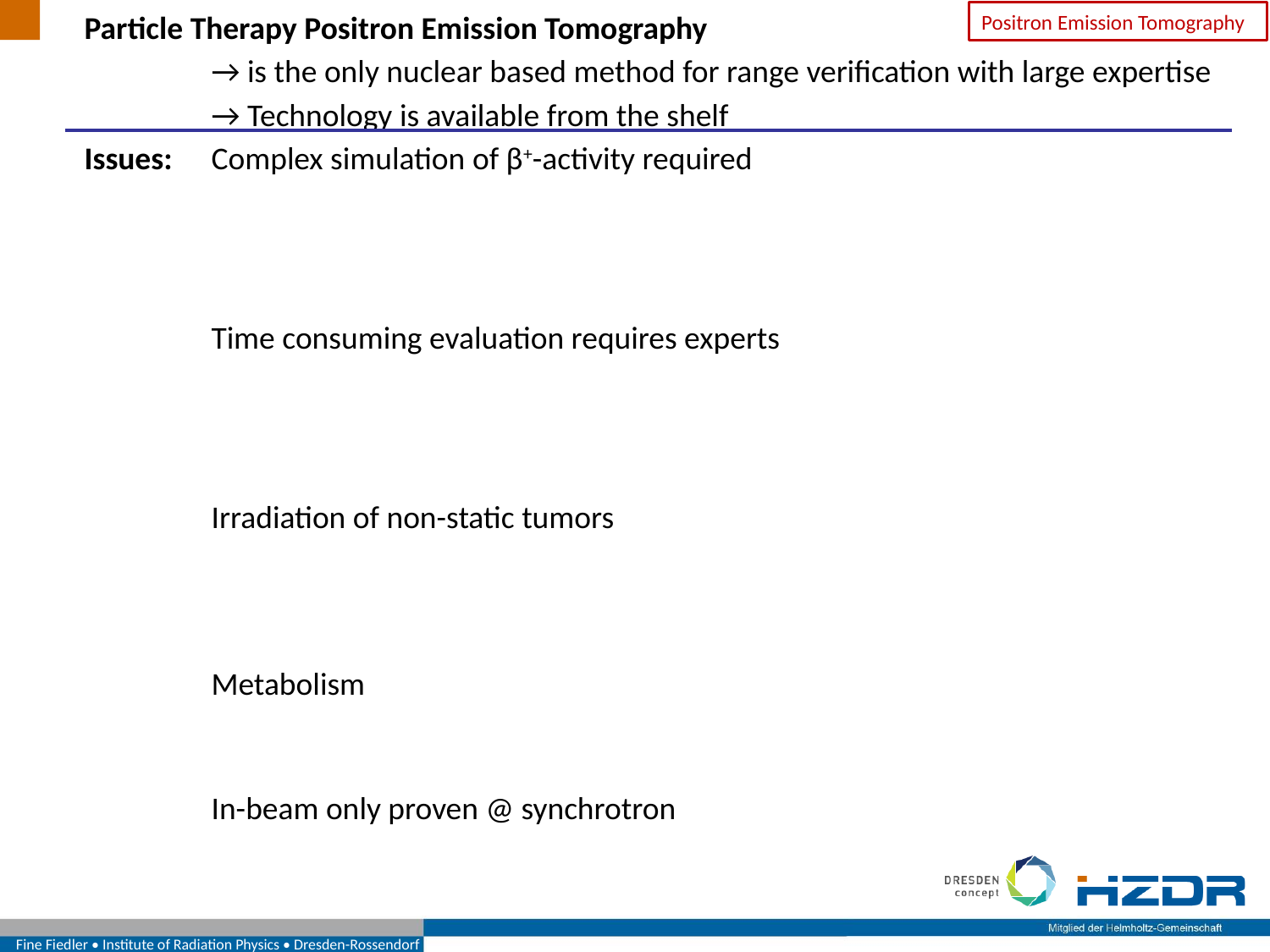

Particle Therapy Positron Emission Tomography
	→ is the only nuclear based method for range verification with large expertise
	→ Technology is available from the shelf
Issues: 	Complex simulation of β+-activity required
	Reliable and fast prediction of β+-activity distribution from treatment plan
		Priegnitz et al., IEEE Trans. Nucl. Sci. (2012)
		Priegnitz et al., Phys. Med. Biol. 53(2008) 4443
		Helmbrecht et al., IEEE Trans. Nucl. Sci. 63 (2016)  612016)  61
	Time consuming evaluation requires experts
	Semiautomatic evaluation of the activity distribution
		Fiedler et al., Phys. Med. Biol. 55 (2010) 1989
		Helmbrecht et al., Phys. Med. Biol. 57 (2012) 1387
		Helmbrecht et al., Z. Med. Phys. 25 (2015) 146. Phys. 25 (2015), 146
	Irradiation of non-static tumors
		Intrafractional moving targets
		Laube et al., Phys. Med. Biol. 58 (2013) 513
		Stützer et al., Phys. Med. Biol. 58 (2013) 5085
		Tian et al., Phys. Med. Biol. 61 (2016) N20ys. Med. Biol. 61 (2016) N20
	Metabolism
	Assessment of the washout
		Helmbrecht et al., Med.  Phys. 40 (2013) 091918
	In-beam only proven @ synchrotron
	Application to cw beams
		Helmbrecht et al., Z. Med. Phys. (2017)

Positron Emission Tomography